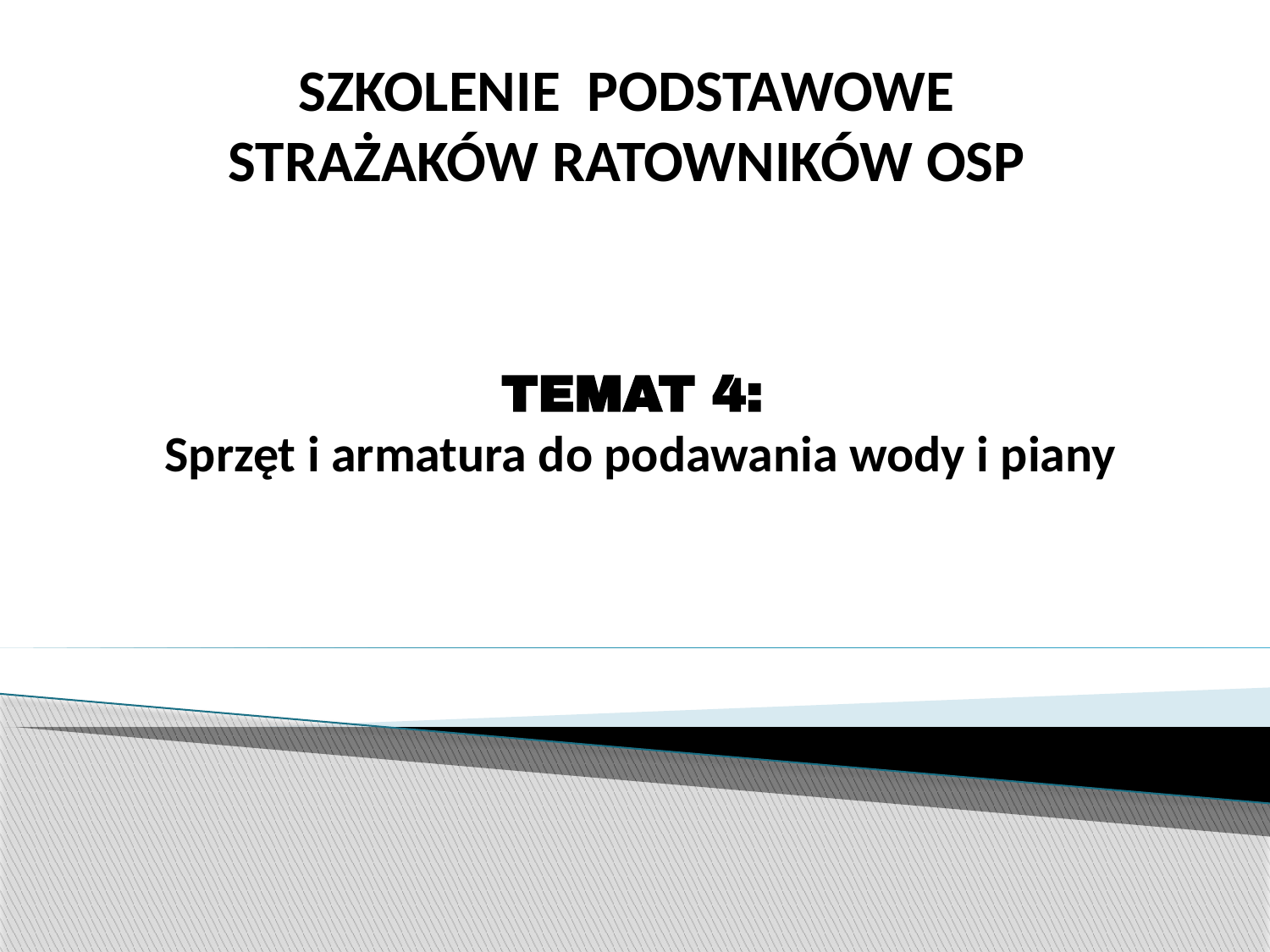

SZKOLENIE  PODSTAWOWE
STRAŻAKÓW RATOWNIKÓW OSP
# TEMAT 4: Sprzęt i armatura do podawania wody i piany